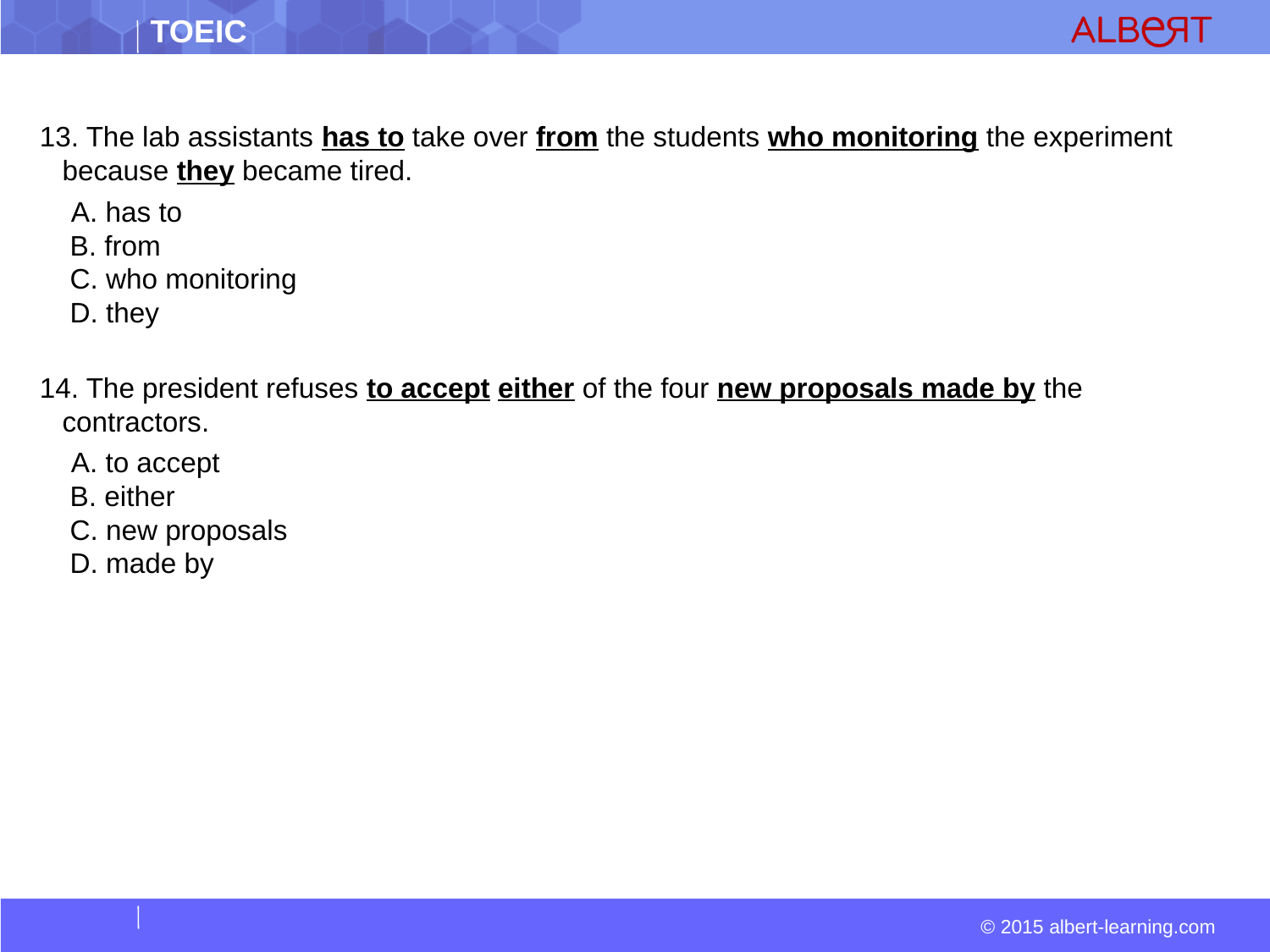

13. The lab assistants has to take over from the students who monitoring the experiment because they became tired.
    A. has to  
 B. from  
 C. who monitoring  
 D. they
14. The president refuses to accept either of the four new proposals made by the contractors.
    A. to accept  
 B. either  
 C. new proposals  
 D. made by